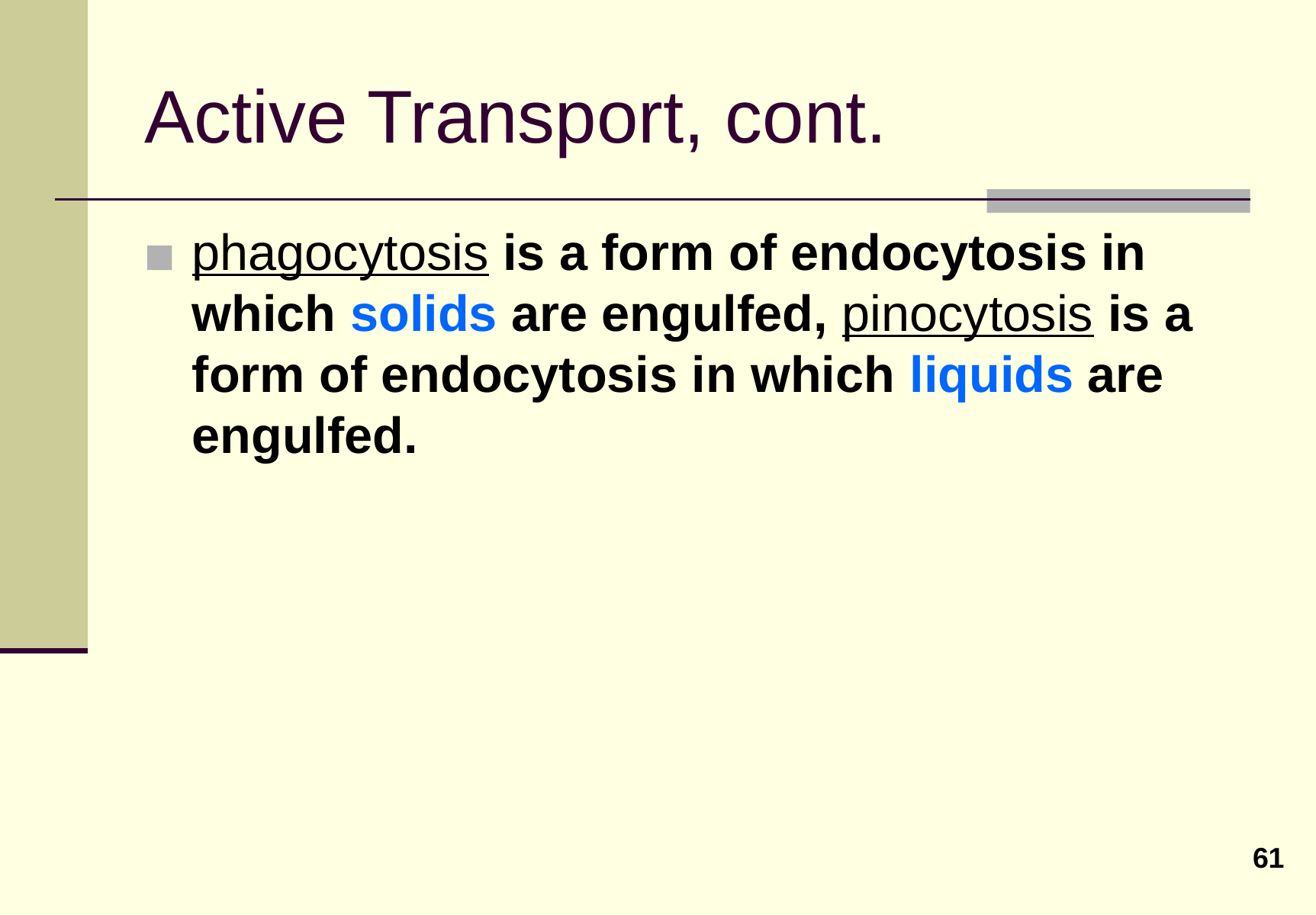

# Active Transport, cont.
phagocytosis is a form of endocytosis in which solids are engulfed, pinocytosis is a form of endocytosis in which liquids are engulfed.

61